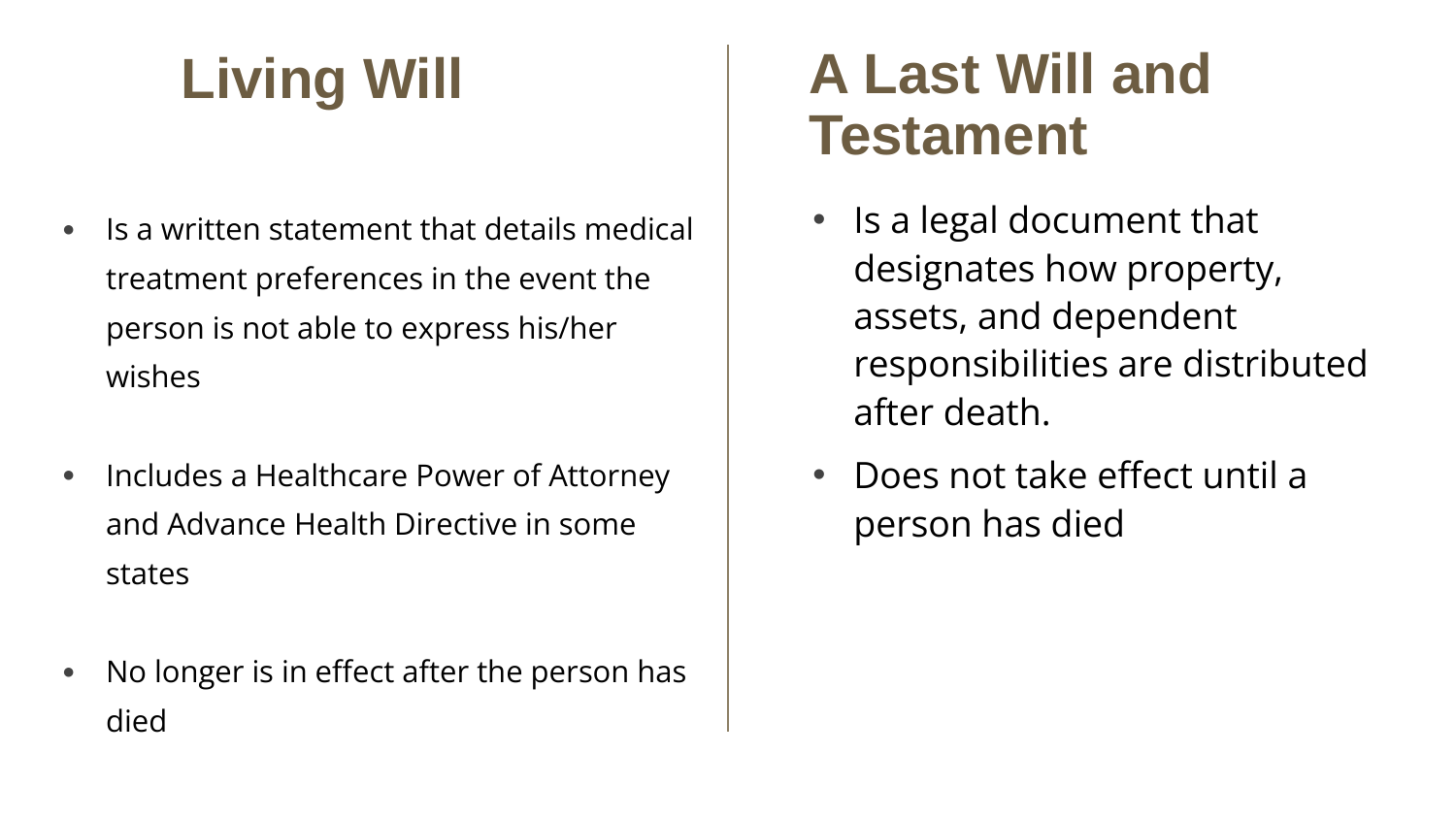

# Living Will
A Last Will and Testament
Is a written statement that details medical treatment preferences in the event the person is not able to express his/her wishes

Includes a Healthcare Power of Attorney and Advance Health Directive in some states

No longer is in effect after the person has died

Is a legal document that designates how property, assets, and dependent responsibilities are distributed after death.
Does not take effect until a person has died